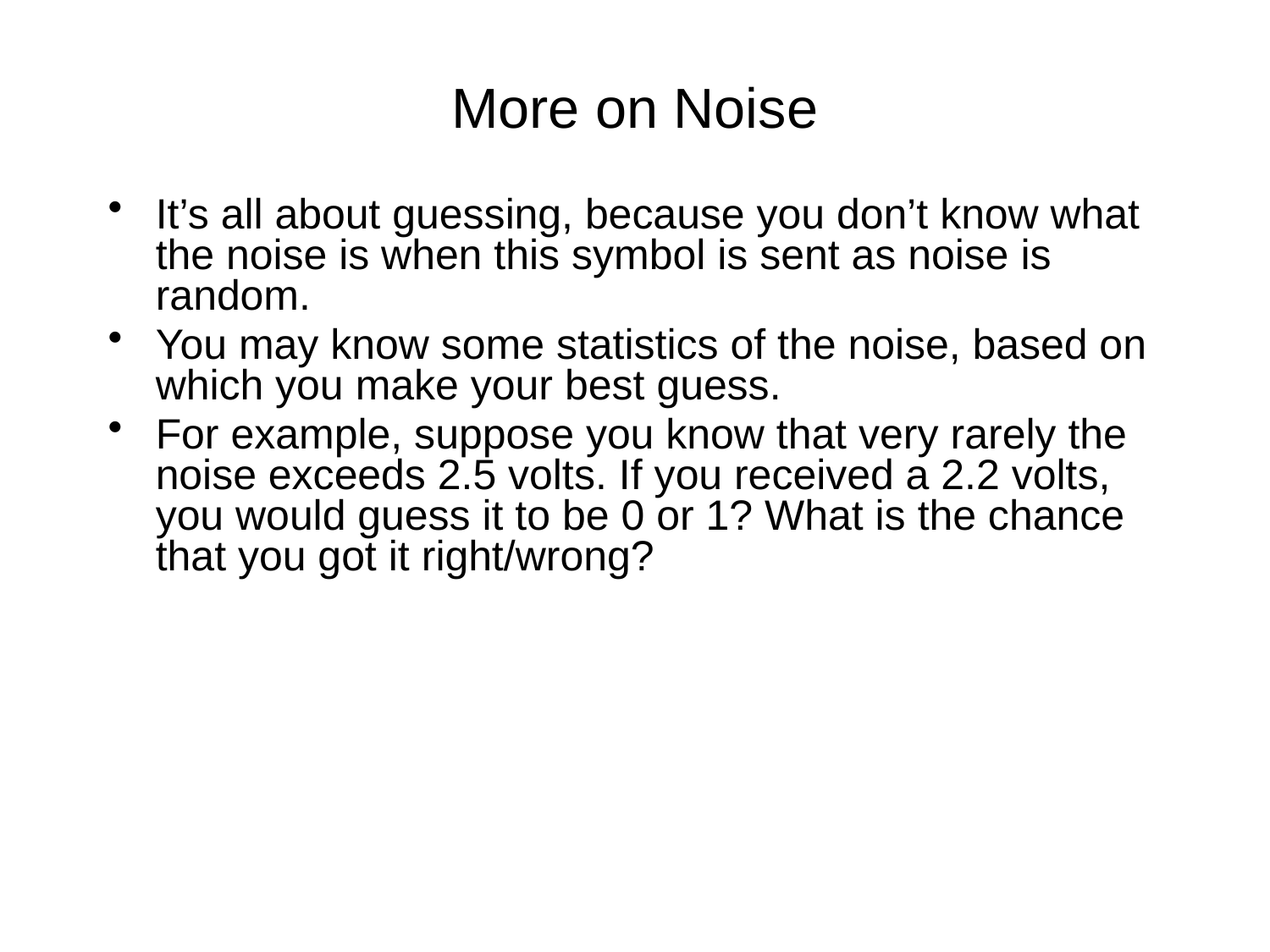

# More on Noise
It’s all about guessing, because you don’t know what the noise is when this symbol is sent as noise is random.
You may know some statistics of the noise, based on which you make your best guess.
For example, suppose you know that very rarely the noise exceeds 2.5 volts. If you received a 2.2 volts, you would guess it to be 0 or 1? What is the chance that you got it right/wrong?